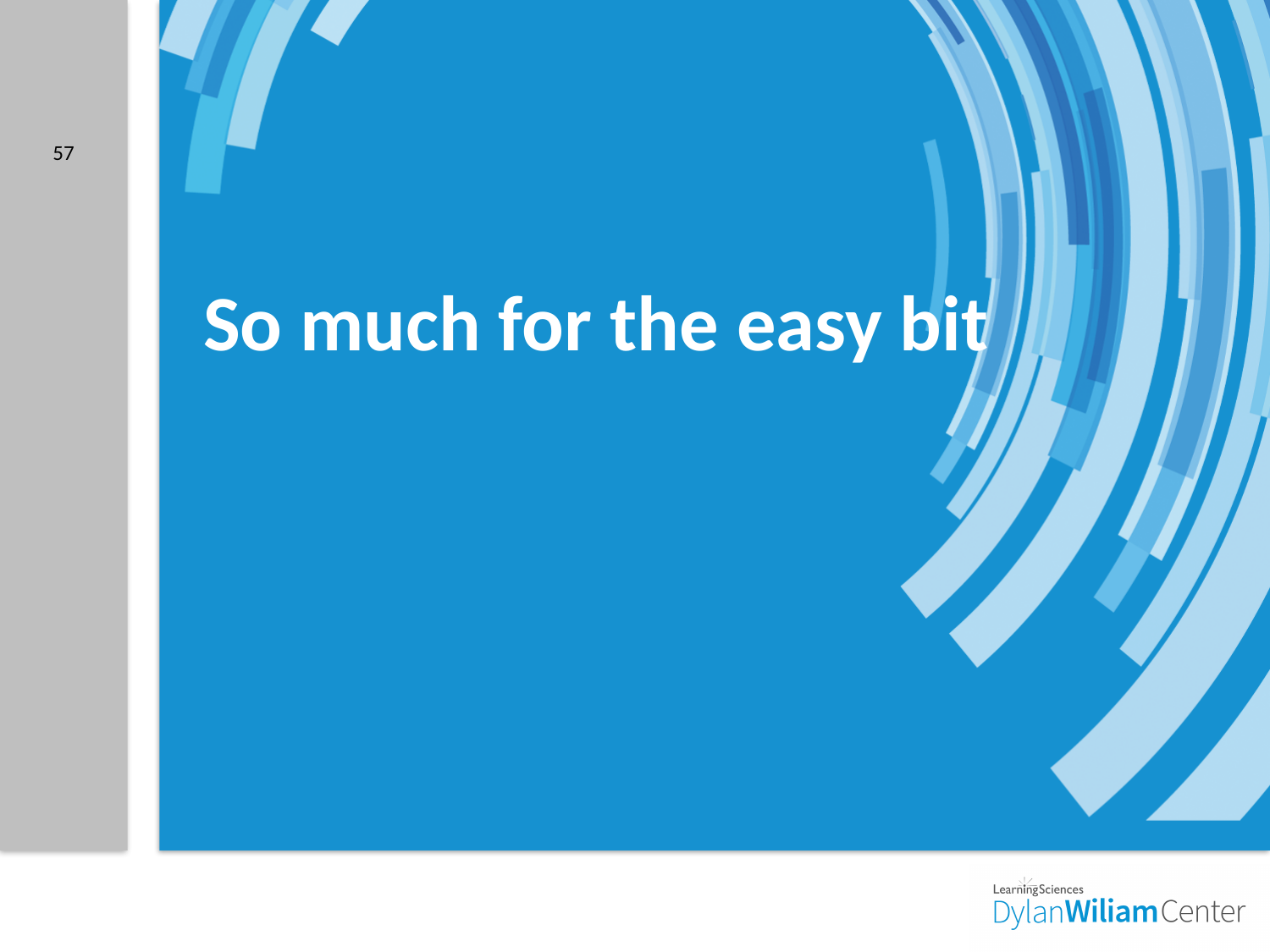

57
# So much for the easy bit